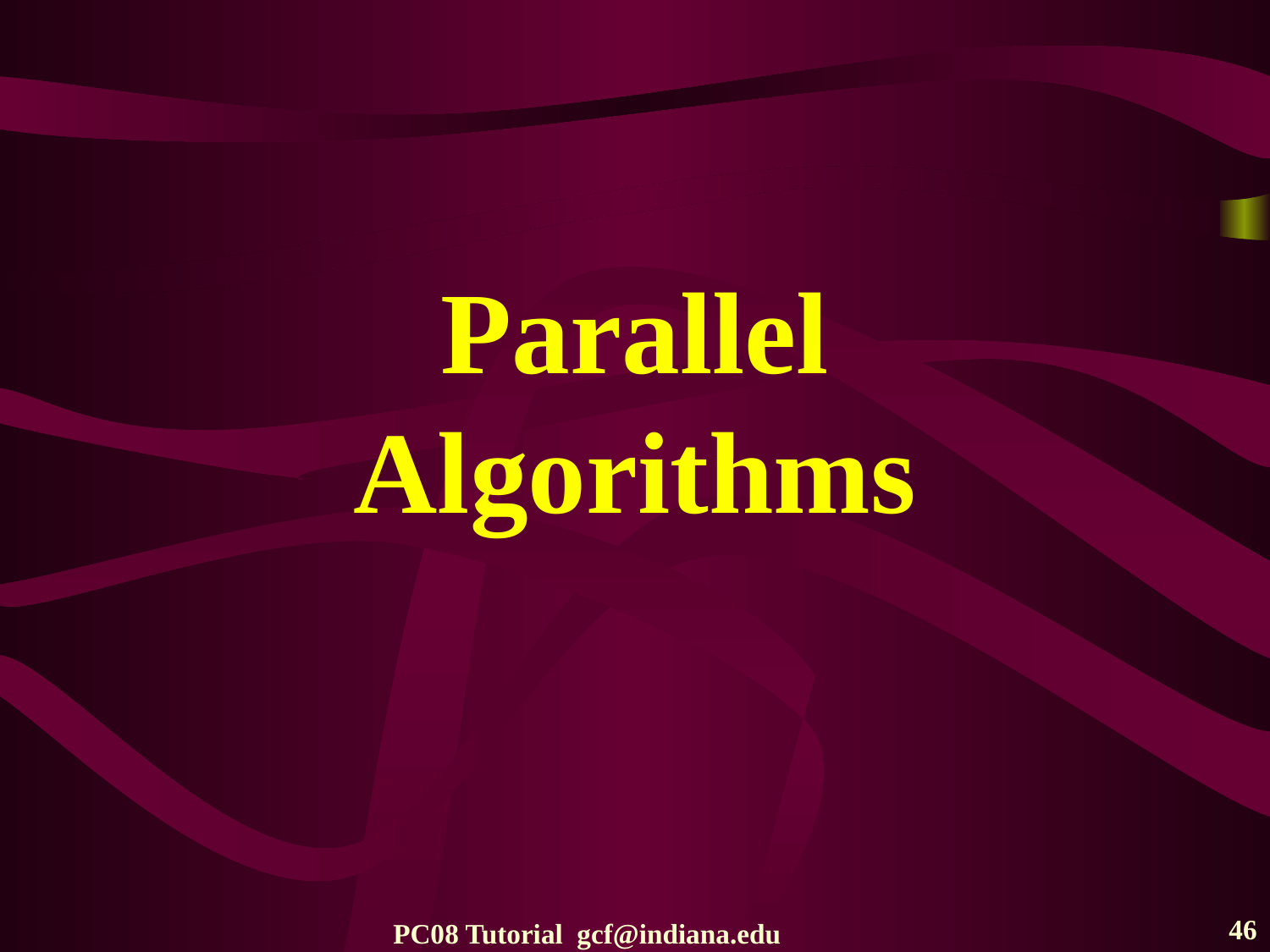

# Parallel Algorithms

46
PC08 Tutorial  gcf@indiana.edu